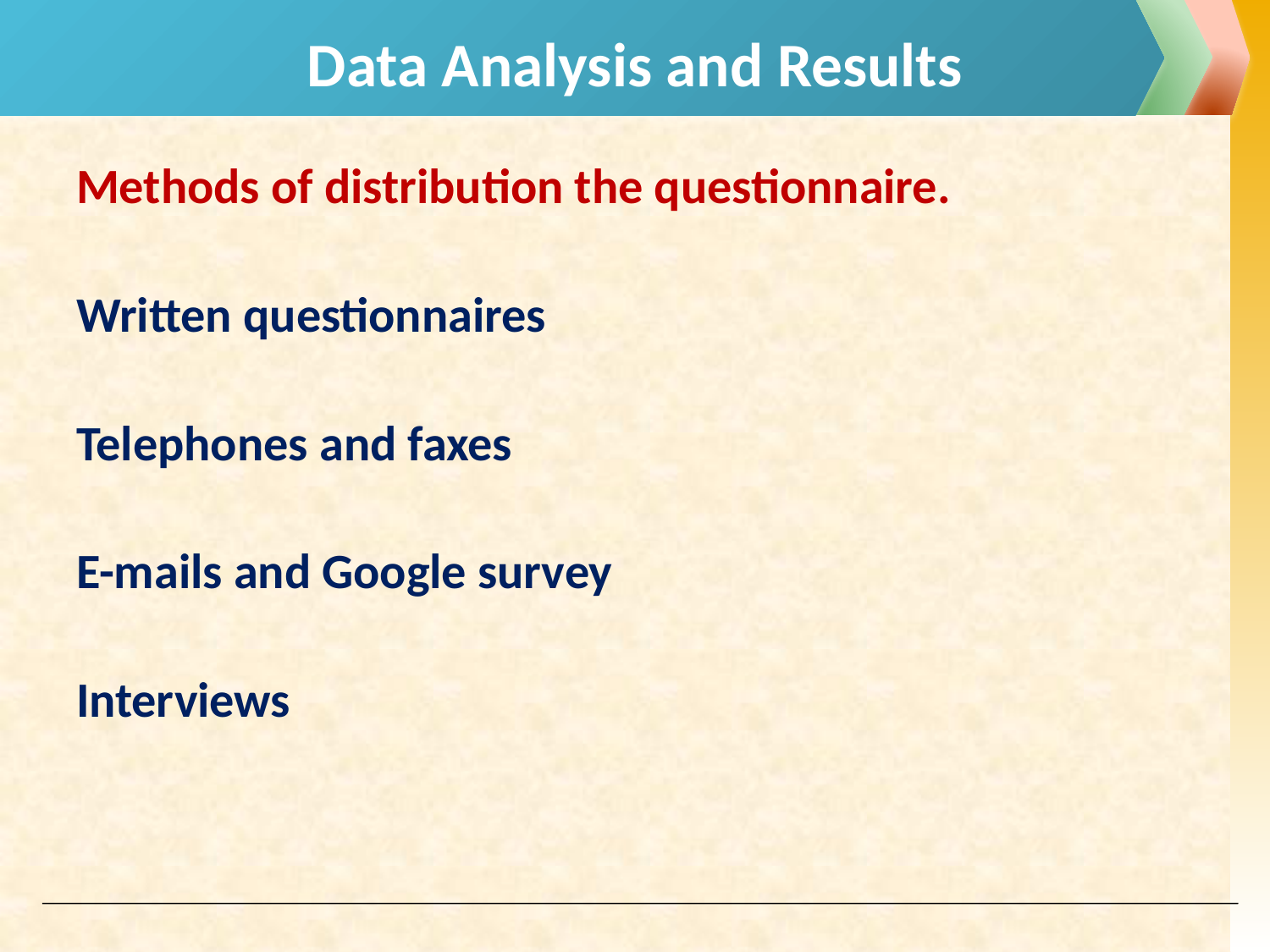

# Data Analysis and Results
Methods of distribution the questionnaire.
Written questionnaires
Telephones and faxes
E-mails and Google survey
Interviews